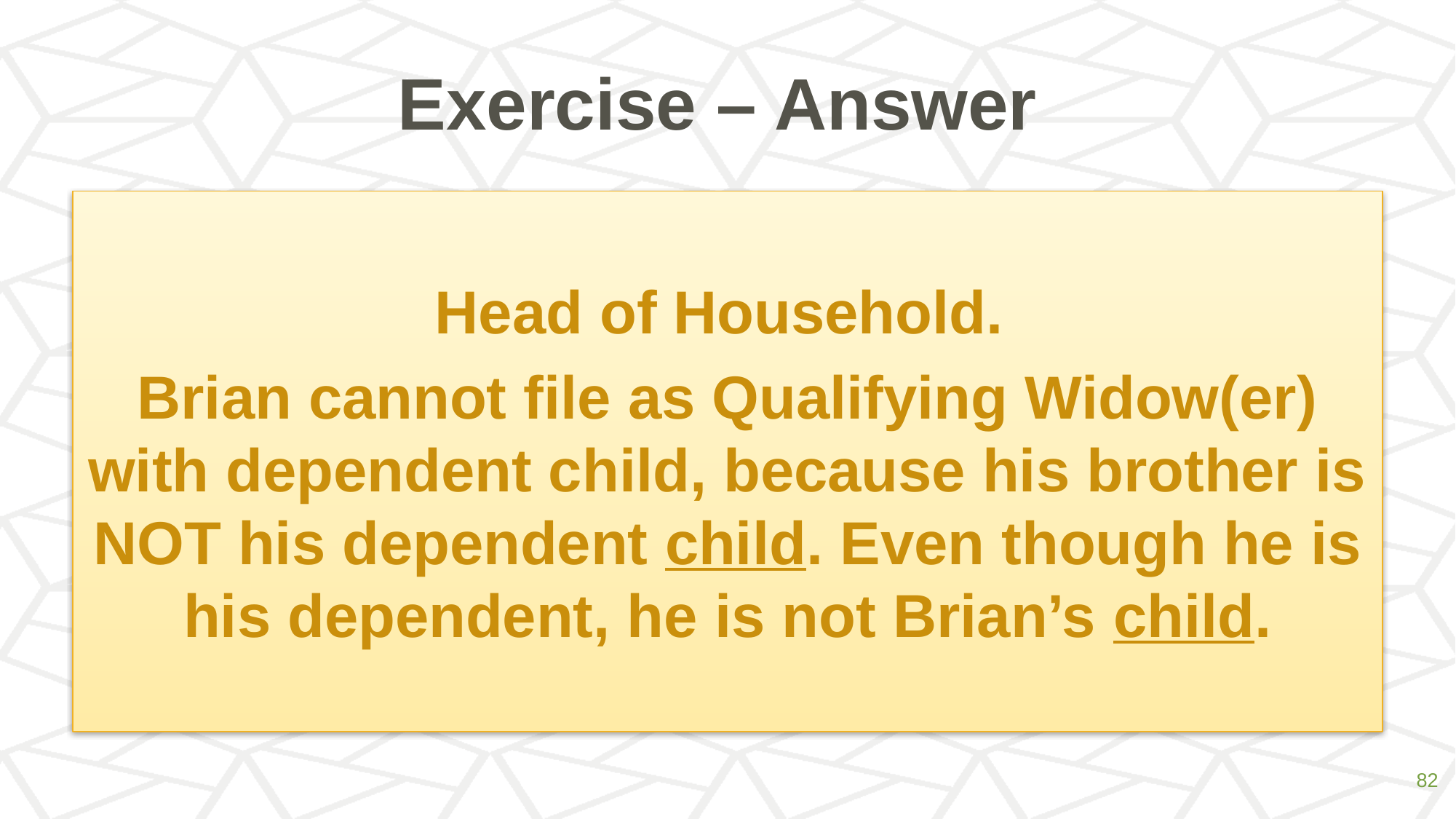

# Exercise – Answer
Head of Household.
Brian cannot file as Qualifying Widow(er) with dependent child, because his brother is NOT his dependent child. Even though he is his dependent, he is not Brian’s child.
82